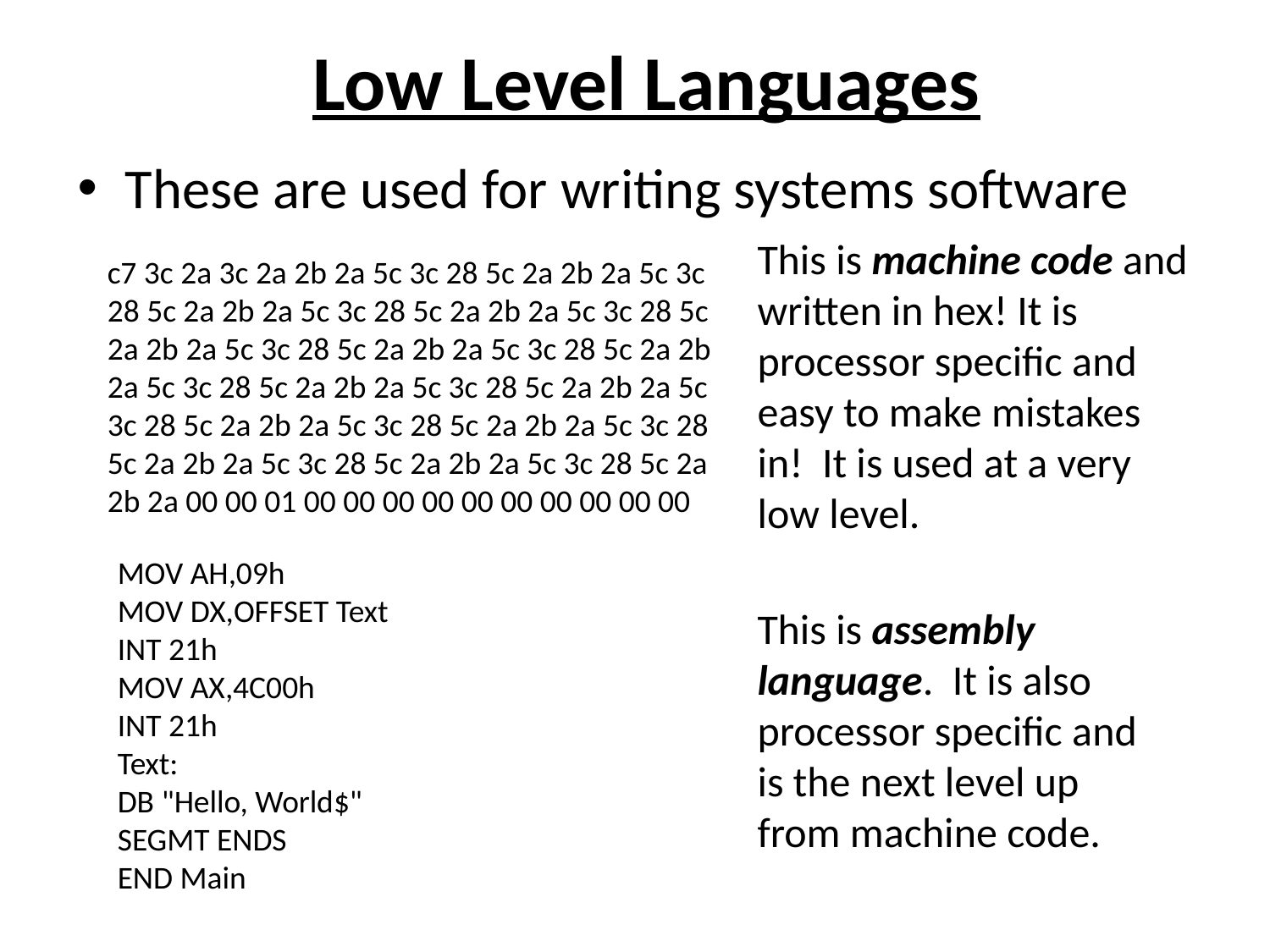

# Low Level Languages
These are used for writing systems software
This is machine code and written in hex! It is processor specific and easy to make mistakes in!  It is used at a very low level.
c7 3c 2a 3c 2a 2b 2a 5c 3c 28 5c 2a 2b 2a 5c 3c
28 5c 2a 2b 2a 5c 3c 28 5c 2a 2b 2a 5c 3c 28 5c
2a 2b 2a 5c 3c 28 5c 2a 2b 2a 5c 3c 28 5c 2a 2b
2a 5c 3c 28 5c 2a 2b 2a 5c 3c 28 5c 2a 2b 2a 5c
3c 28 5c 2a 2b 2a 5c 3c 28 5c 2a 2b 2a 5c 3c 28
5c 2a 2b 2a 5c 3c 28 5c 2a 2b 2a 5c 3c 28 5c 2a
2b 2a 00 00 01 00 00 00 00 00 00 00 00 00 00
MOV AH,09h
MOV DX,OFFSET Text
INT 21h
MOV AX,4C00h
INT 21h
Text:
DB "Hello, World$"
SEGMT ENDS
END Main
This is assembly language.  It is also processor specific and is the next level up from machine code.